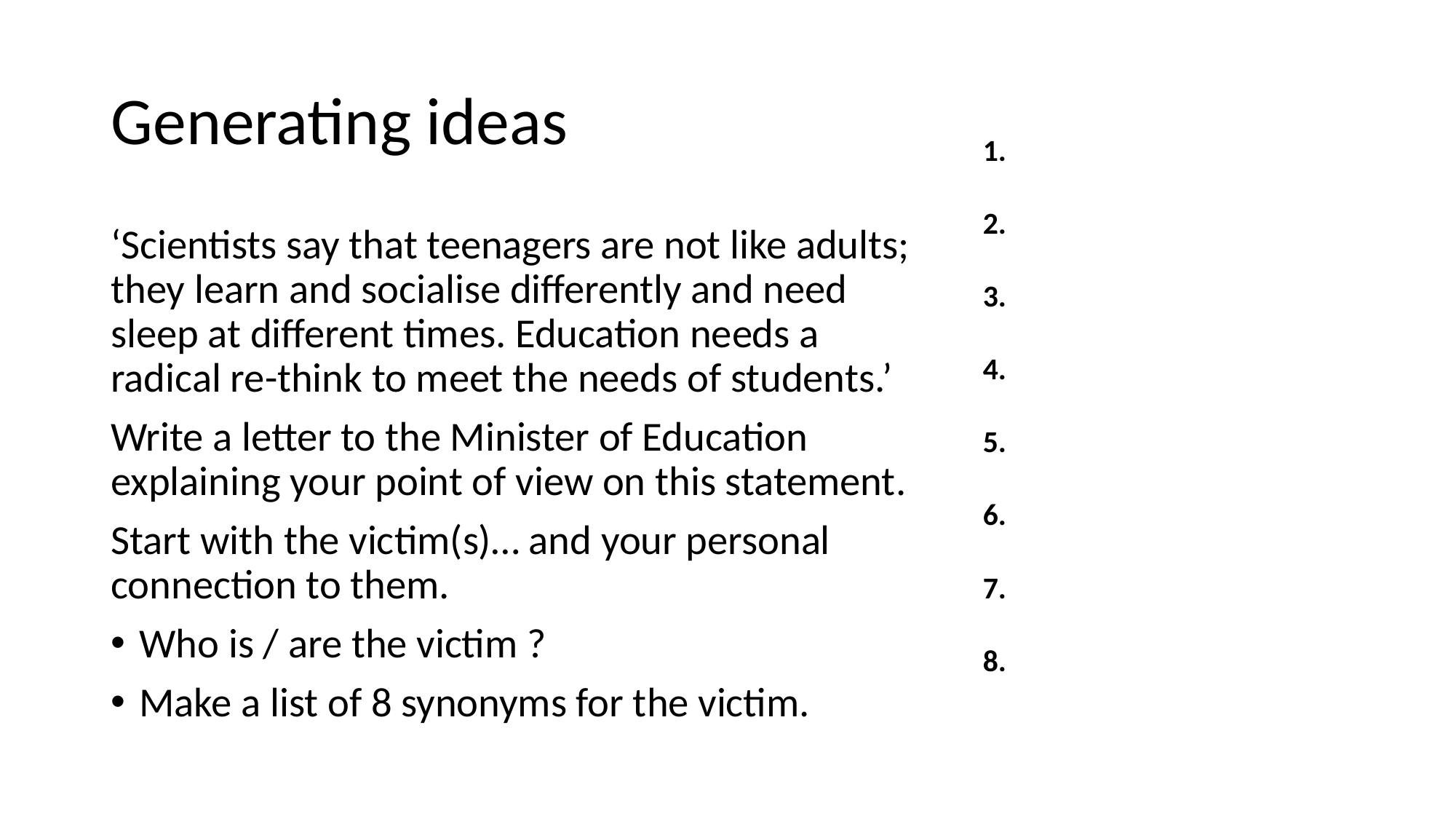

# Generating ideas

‘Scientists say that teenagers are not like adults; they learn and socialise differently and need sleep at different times. Education needs a radical re-think to meet the needs of students.’
Write a letter to the Minister of Education explaining your point of view on this statement.
Start with the victim(s)… and your personal connection to them.
Who is / are the victim ?
Make a list of 8 synonyms for the victim.